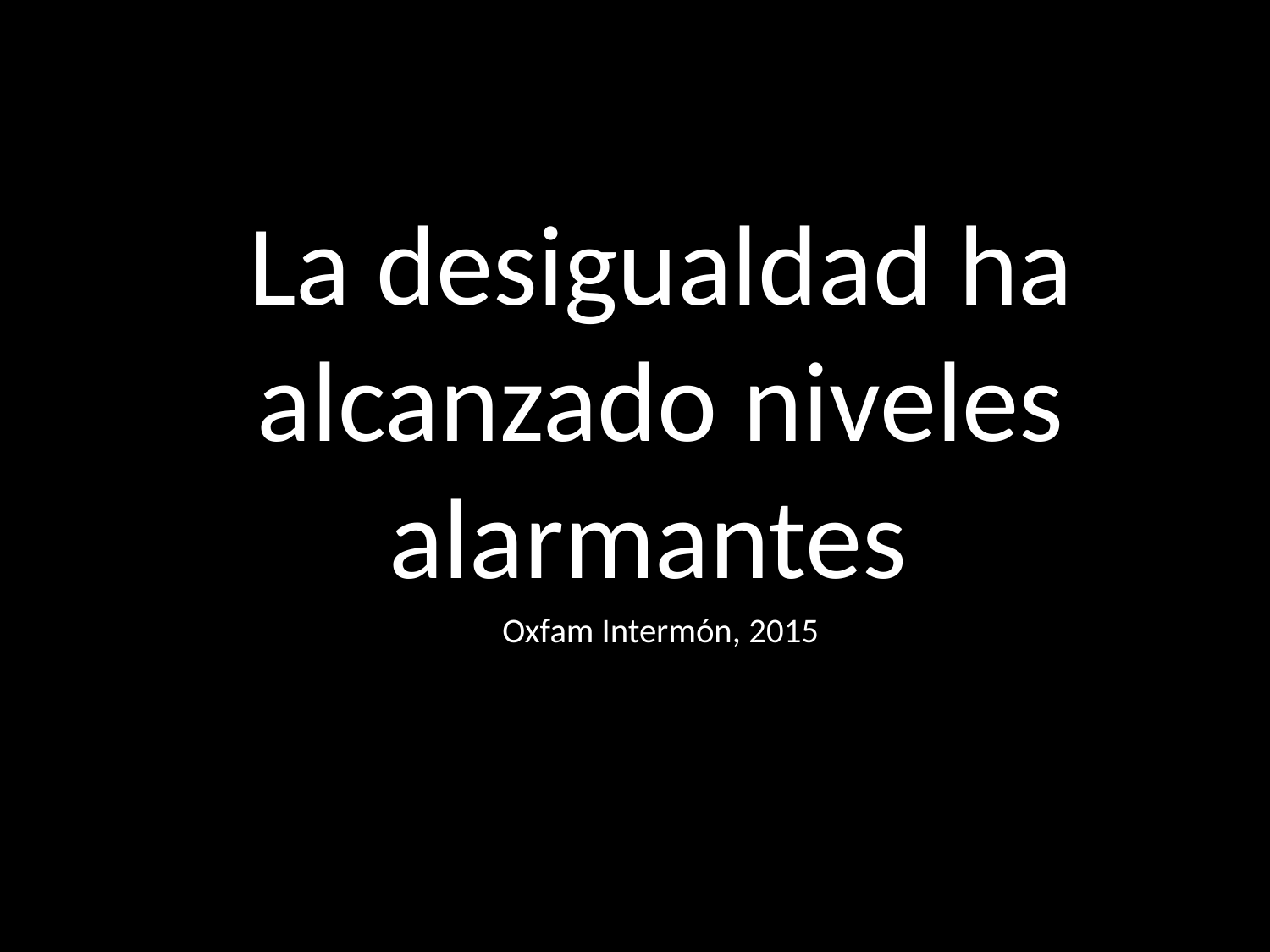

La desigualdad ha alcanzado niveles alarmantes
Oxfam Intermón, 2015